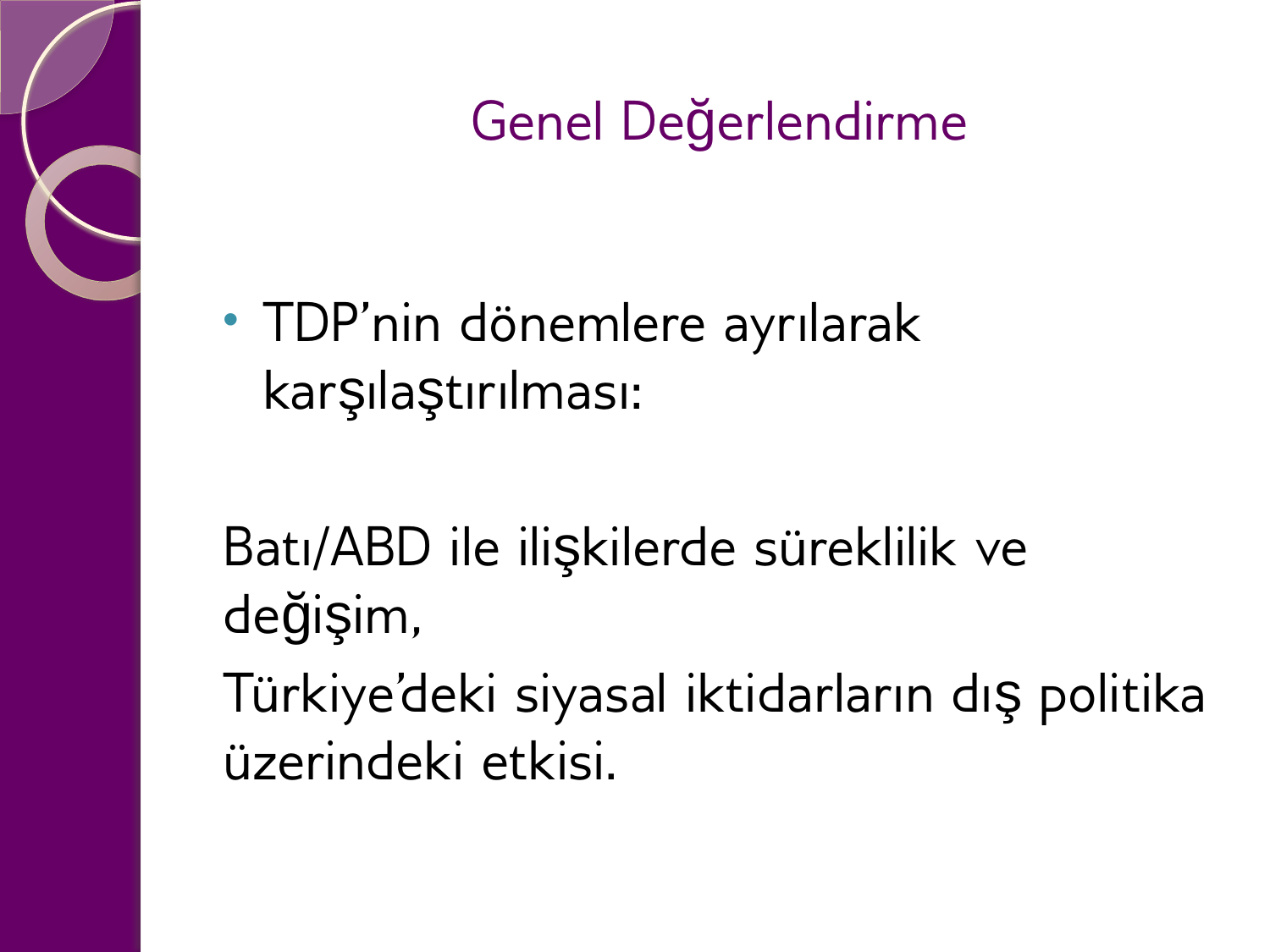

# Genel Değerlendirme

TDP’nin dönemlere ayrılarak karşılaştırılması:

Batı/ABD ile ilişkilerde süreklilik ve değişim,
Türkiye’deki siyasal iktidarların dış politika üzerindeki etkisi.